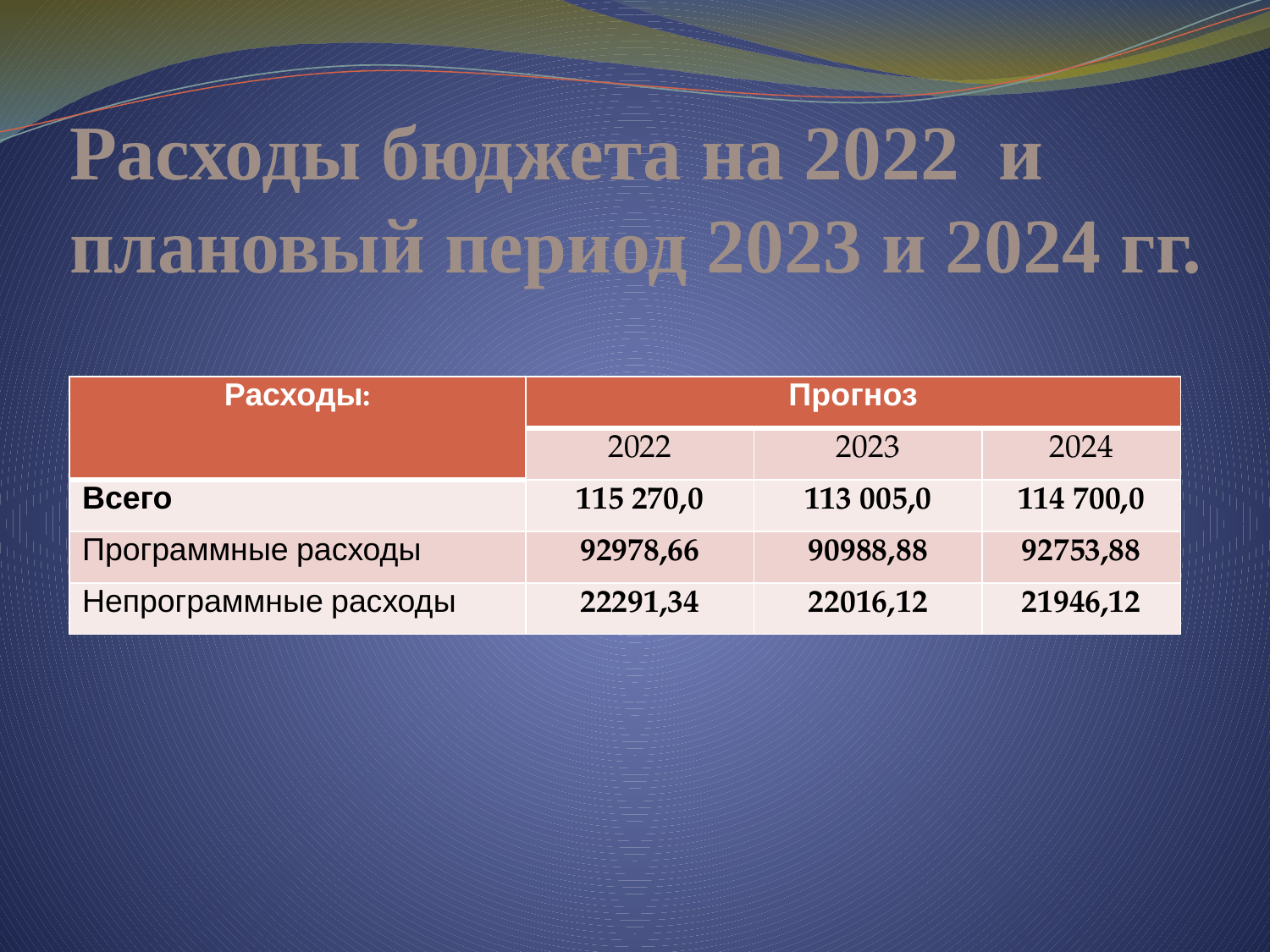

# Расходы бюджета на 2022  и плановый период 2023 и 2024 гг.

| Расходы: | Прогноз |  |  |
| --- | --- | --- | --- |
|  | 2022 | 2023 | 2024 |
| Всего | 115 270,0 | 113 005,0 | 114 700,0 |
| Программные расходы | 92978,66 | 90988,88 | 92753,88 |
| Непрограммные расходы | 22291,34 | 22016,12 | 21946,12 |